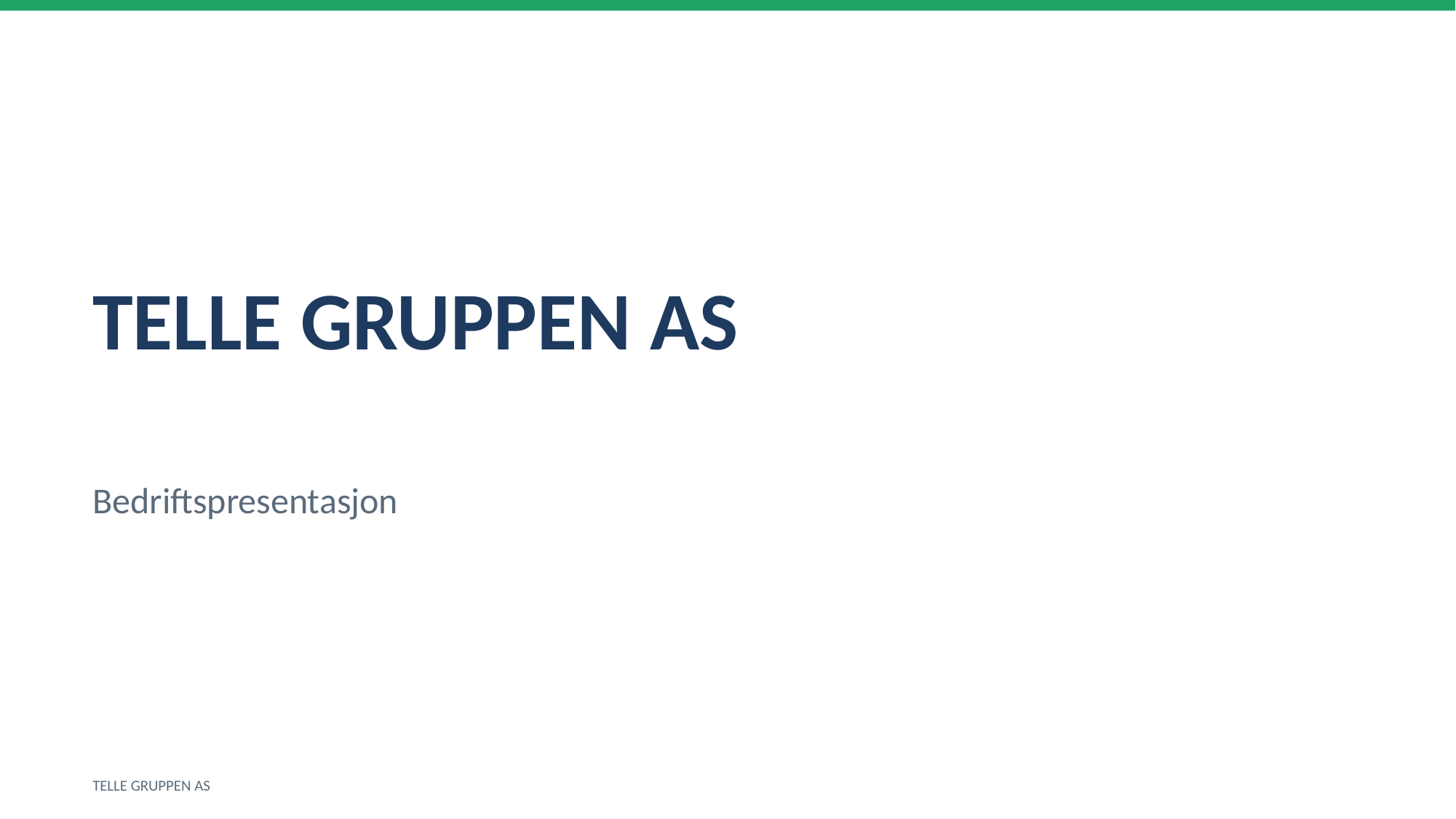

TELLE GRUPPEN AS
Bedriftspresentasjon
TELLE GRUPPEN AS